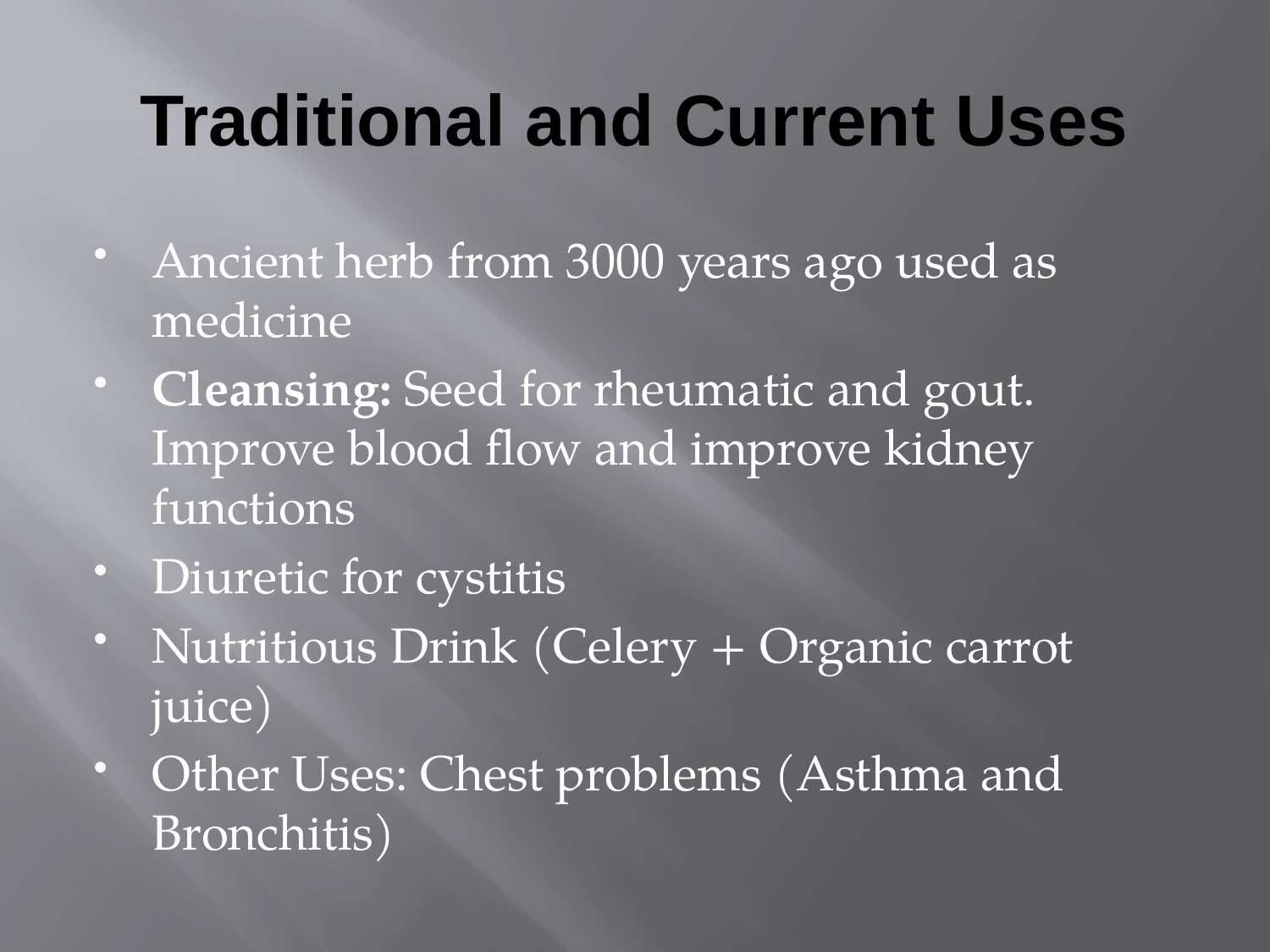

# Traditional and Current Uses
Ancient herb from 3000 years ago used as medicine
Cleansing: Seed for rheumatic and gout. Improve blood flow and improve kidney functions
Diuretic for cystitis
Nutritious Drink (Celery + Organic carrot juice)
Other Uses: Chest problems (Asthma and Bronchitis)